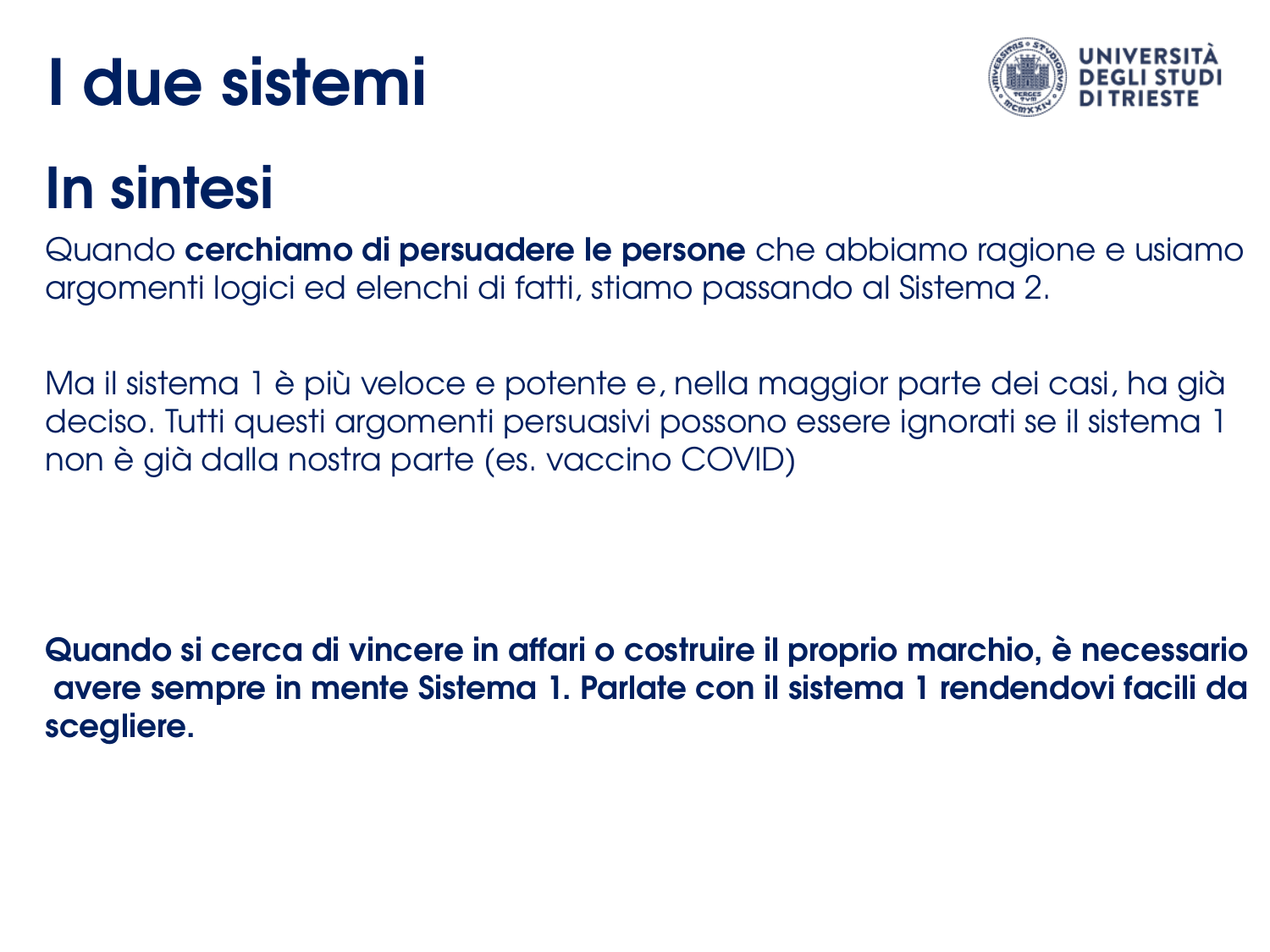

I due sistemi
In sintesi
Quando cerchiamo di persuadere le persone che abbiamo ragione e usiamo argomenti logici ed elenchi di fatti, stiamo passando al Sistema 2.

Ma il sistema 1 è più veloce e potente e, nella maggior parte dei casi, ha già deciso. Tutti questi argomenti persuasivi possono essere ignorati se il sistema 1 non è già dalla nostra parte (es. vaccino COVID)

Quando si cerca di vincere in affari o costruire il proprio marchio, è necessario  avere sempre in mente Sistema 1. Parlate con il sistema 1 rendendovi facili da scegliere.